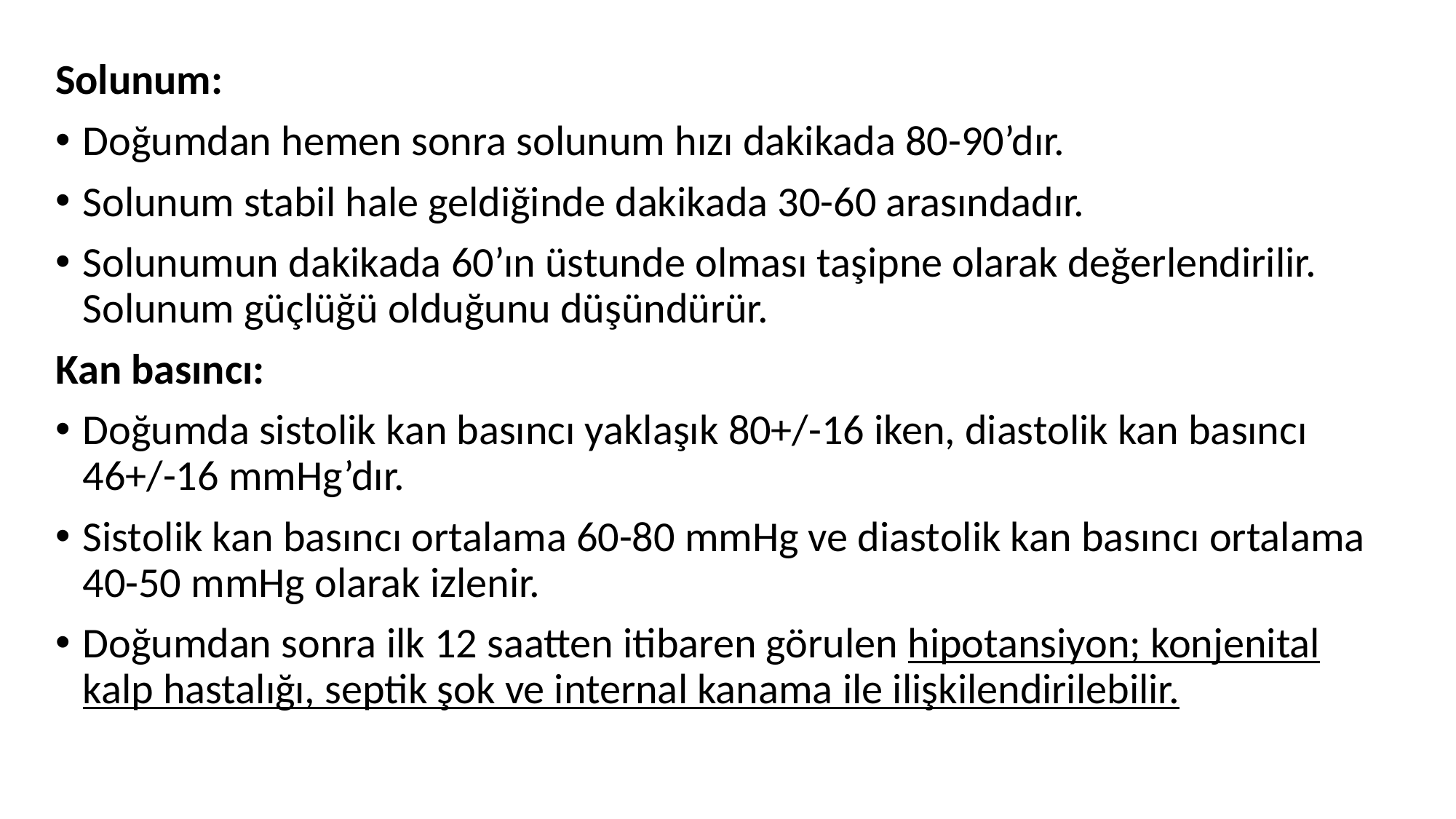

Solunum:
Doğumdan hemen sonra solunum hızı dakikada 80-90’dır.
Solunum stabil hale geldiğinde dakikada 30-60 arasındadır.
Solunumun dakikada 60’ın üstunde olması taşipne olarak değerlendirilir. Solunum güçlüğü olduğunu düşündürür.
Kan basıncı:
Doğumda sistolik kan basıncı yaklaşık 80+/-16 iken, diastolik kan basıncı 46+/-16 mmHg’dır.
Sistolik kan basıncı ortalama 60-80 mmHg ve diastolik kan basıncı ortalama 40-50 mmHg olarak izlenir.
Doğumdan sonra ilk 12 saatten itibaren görulen hipotansiyon; konjenital kalp hastalığı, septik şok ve internal kanama ile ilişkilendirilebilir.